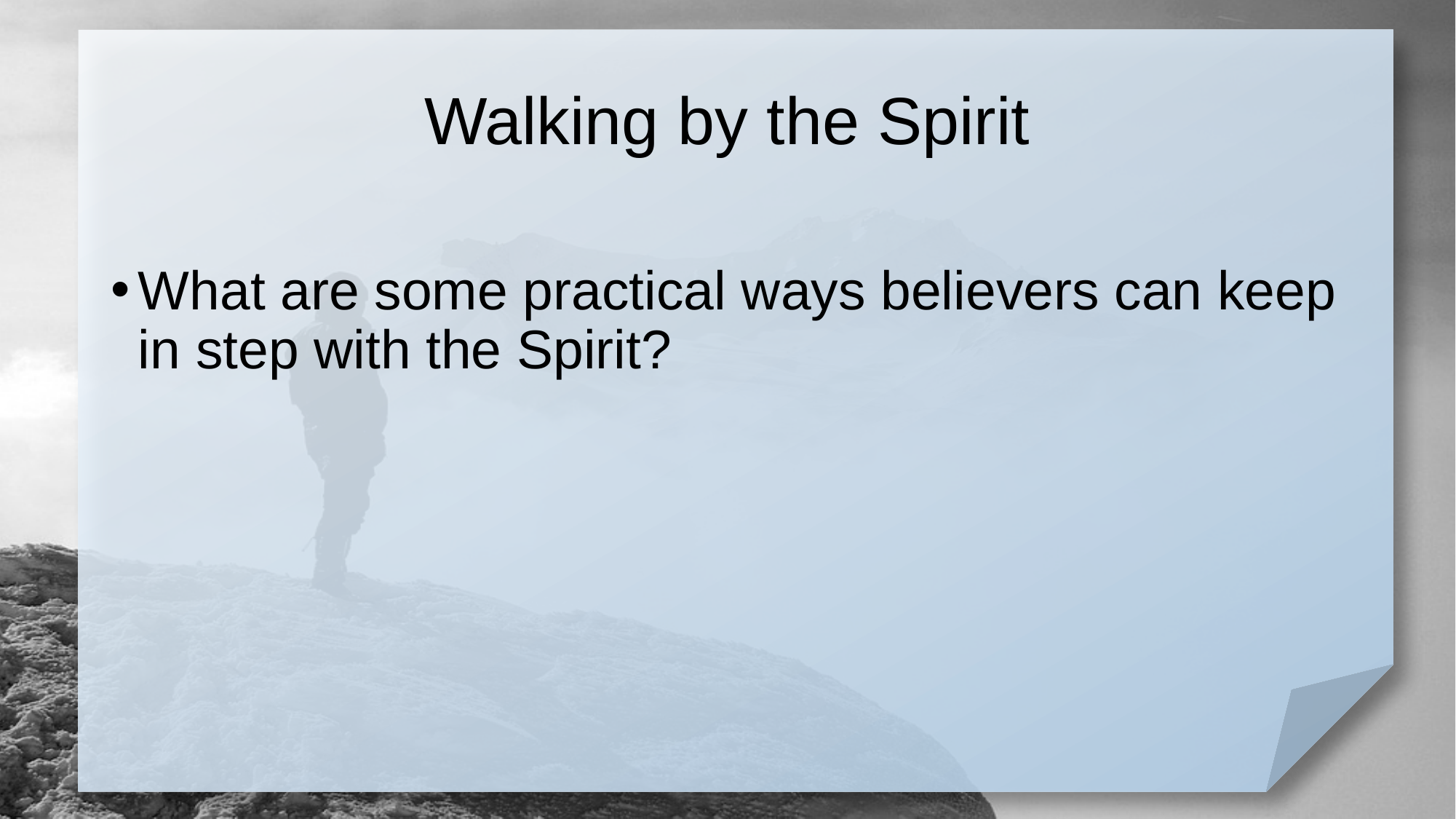

# Walking by the Spirit
What are some practical ways believers can keep in step with the Spirit?